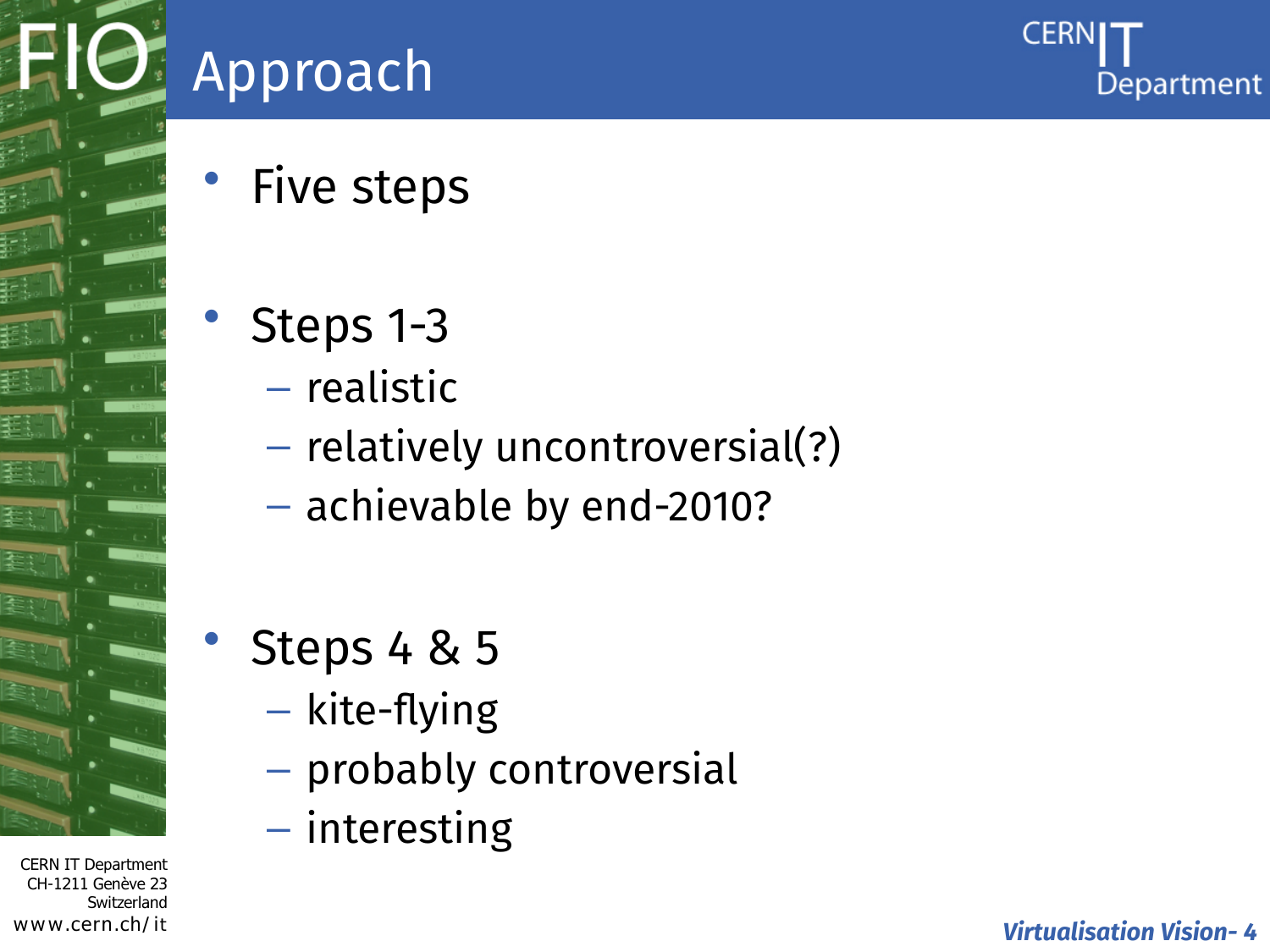

# Approach
Five steps

Steps 1-3
realistic
relatively uncontroversial(?)
achievable by end-2010?

Steps 4 & 5
kite-flying
probably controversial
interesting
 Virtualisation Vision- 4